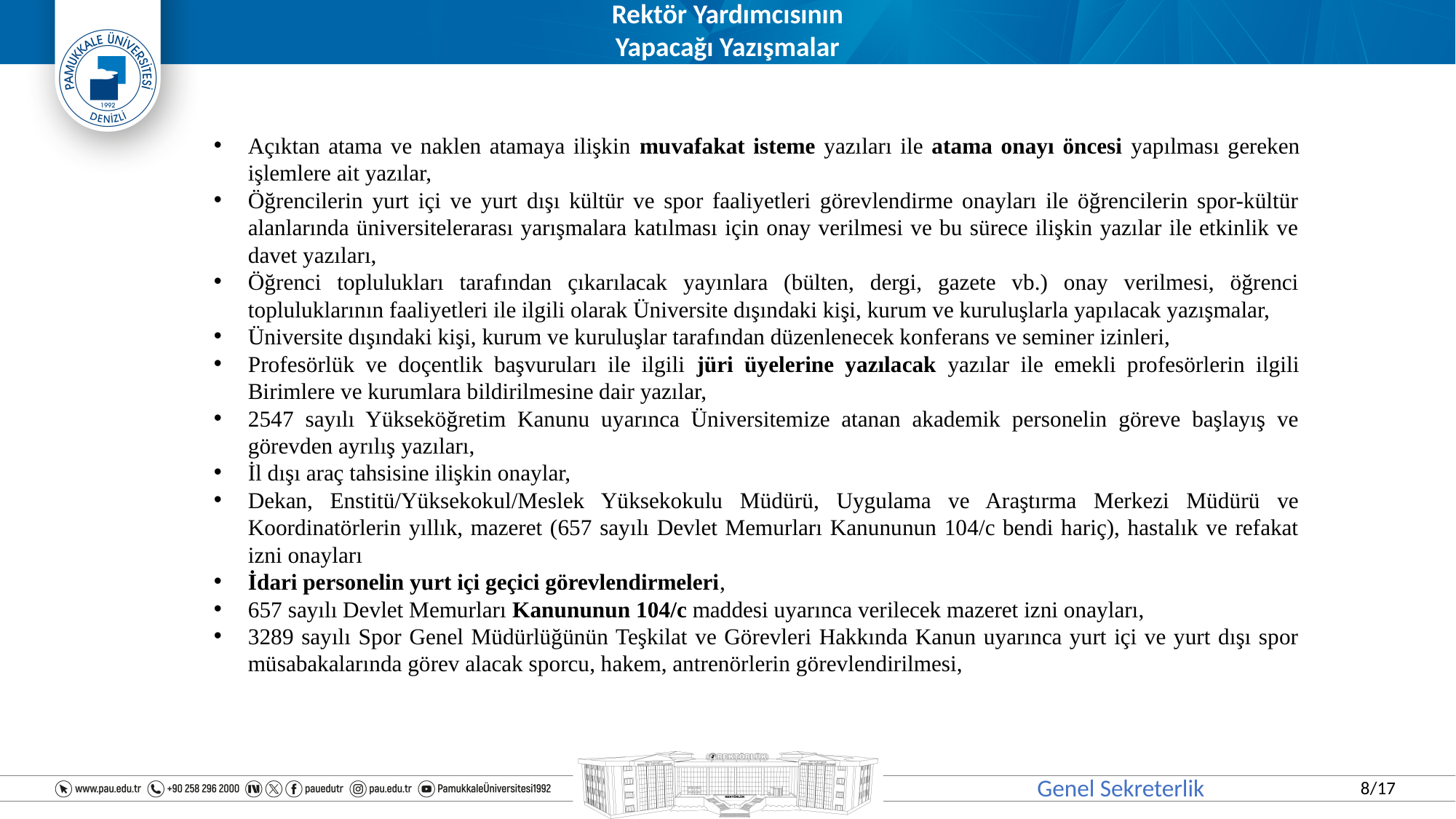

Rektör Yardımcısının Yapacağı Yazışmalar
Açıktan atama ve naklen atamaya ilişkin muvafakat isteme yazıları ile atama onayı öncesi yapılması gereken işlemlere ait yazılar,
Öğrencilerin yurt içi ve yurt dışı kültür ve spor faaliyetleri görevlendirme onayları ile öğrencilerin spor-kültür alanlarında üniversitelerarası yarışmalara katılması için onay verilmesi ve bu sürece ilişkin yazılar ile etkinlik ve davet yazıları,
Öğrenci toplulukları tarafından çıkarılacak yayınlara (bülten, dergi, gazete vb.) onay verilmesi, öğrenci topluluklarının faaliyetleri ile ilgili olarak Üniversite dışındaki kişi, kurum ve kuruluşlarla yapılacak yazışmalar,
Üniversite dışındaki kişi, kurum ve kuruluşlar tarafından düzenlenecek konferans ve seminer izinleri,
Profesörlük ve doçentlik başvuruları ile ilgili jüri üyelerine yazılacak yazılar ile emekli profesörlerin ilgili Birimlere ve kurumlara bildirilmesine dair yazılar,
2547 sayılı Yükseköğretim Kanunu uyarınca Üniversitemize atanan akademik personelin göreve başlayış ve görevden ayrılış yazıları,
İl dışı araç tahsisine ilişkin onaylar,
Dekan, Enstitü/Yüksekokul/Meslek Yüksekokulu Müdürü, Uygulama ve Araştırma Merkezi Müdürü ve Koordinatörlerin yıllık, mazeret (657 sayılı Devlet Memurları Kanununun 104/c bendi hariç), hastalık ve refakat izni onayları
İdari personelin yurt içi geçici görevlendirmeleri,
657 sayılı Devlet Memurları Kanununun 104/c maddesi uyarınca verilecek mazeret izni onayları,
3289 sayılı Spor Genel Müdürlüğünün Teşkilat ve Görevleri Hakkında Kanun uyarınca yurt içi ve yurt dışı spor müsabakalarında görev alacak sporcu, hakem, antrenörlerin görevlendirilmesi,

Genel Sekreterlik
8/17